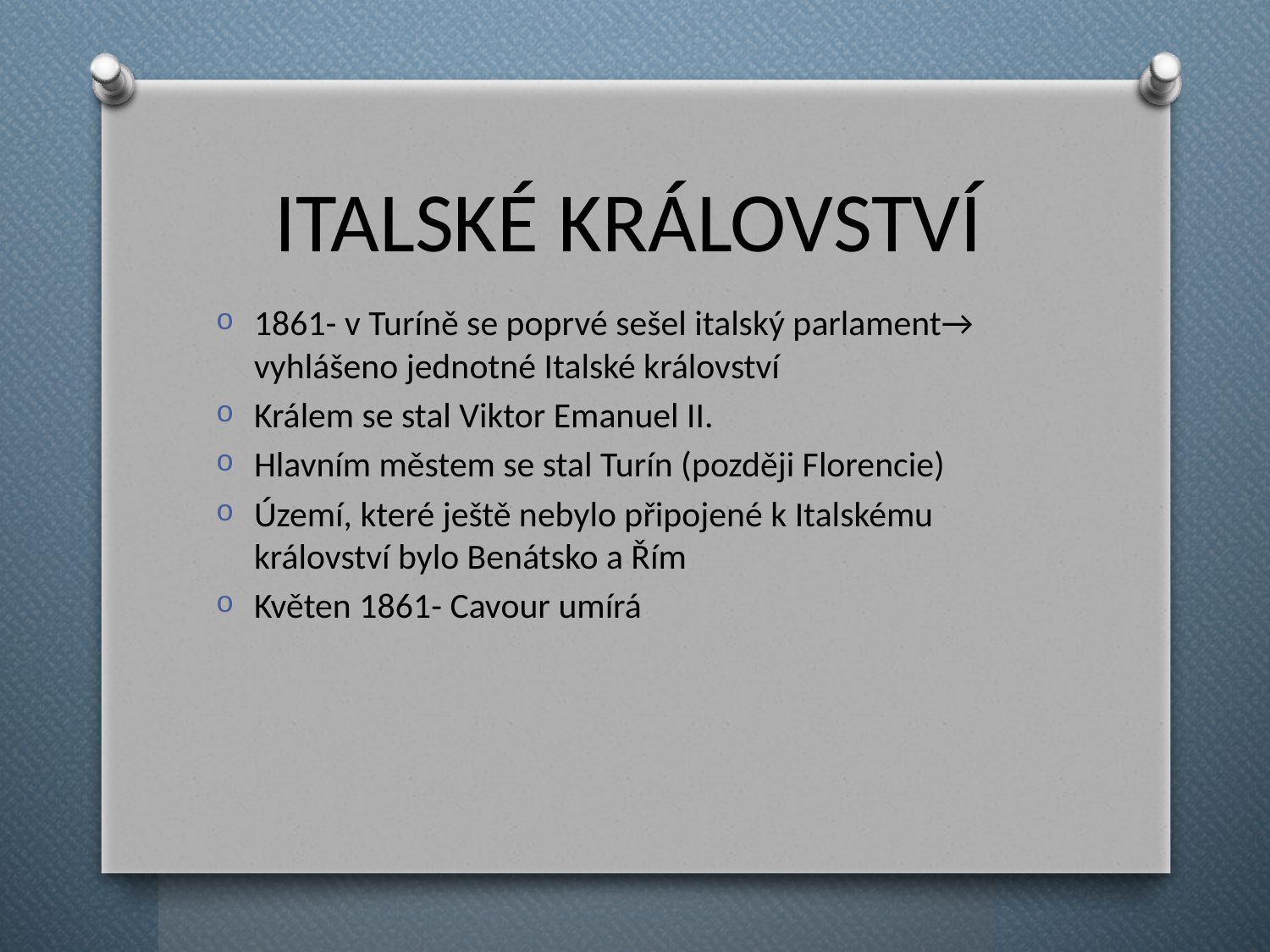

# ITALSKÉ KRÁLOVSTVÍ
1861- v Turíně se poprvé sešel italský parlament→ vyhlášeno jednotné Italské království
Králem se stal Viktor Emanuel II.
Hlavním městem se stal Turín (později Florencie)
Území, které ještě nebylo připojené k Italskému království bylo Benátsko a Řím
Květen 1861- Cavour umírá